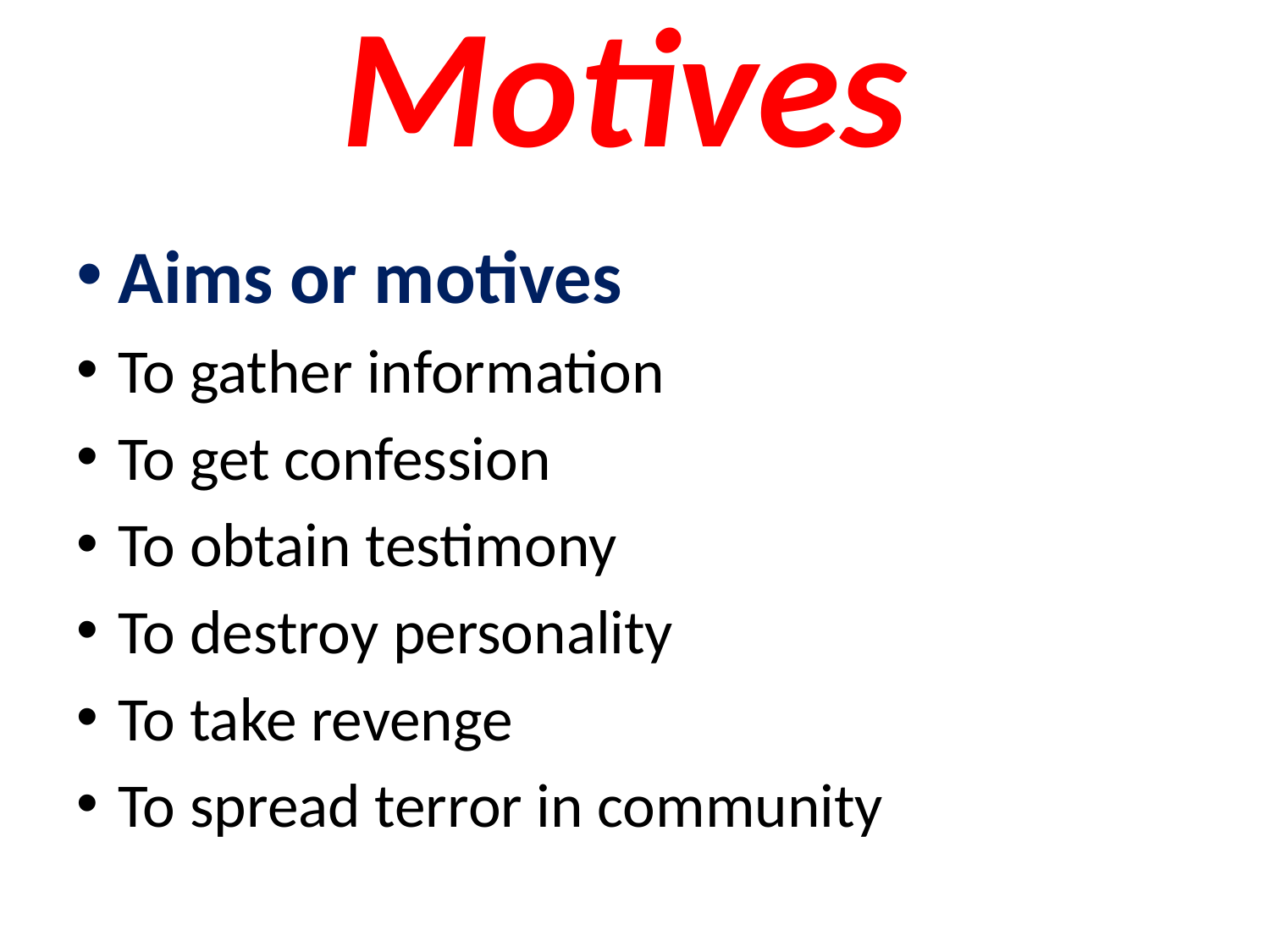

# Motives
Aims or motives
To gather information
To get confession
To obtain testimony
To destroy personality
To take revenge
To spread terror in community